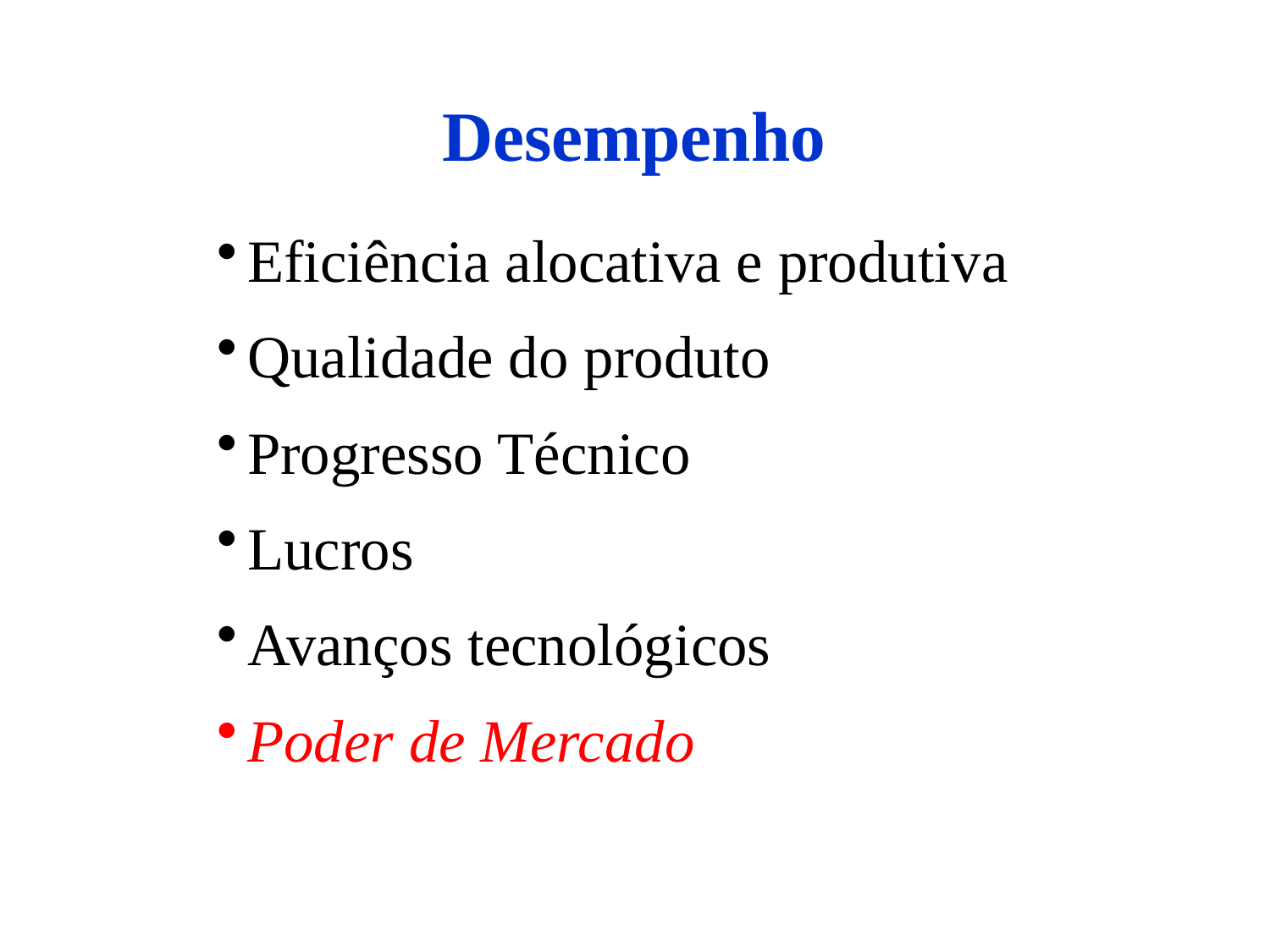

Desempenho
Eficiência alocativa e produtiva
Qualidade do produto
Progresso Técnico
Lucros
Avanços tecnológicos
Poder de Mercado